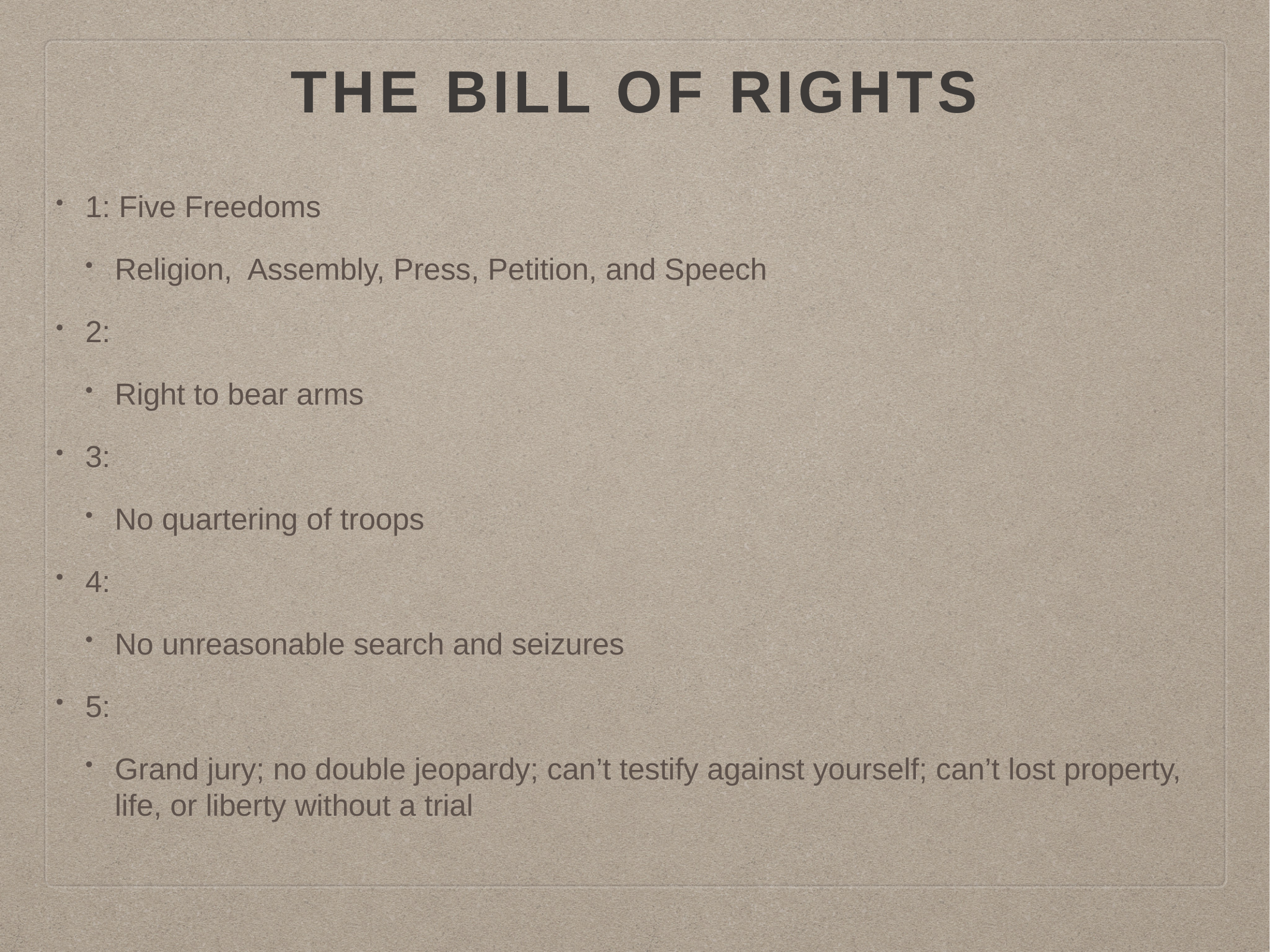

# The Bill Of Rights
1: Five Freedoms
Religion,  Assembly, Press, Petition, and Speech
2:
Right to bear arms
3:
No quartering of troops
4:
No unreasonable search and seizures
5:
Grand jury; no double jeopardy; can’t testify against yourself; can’t lost property, life, or liberty without a trial